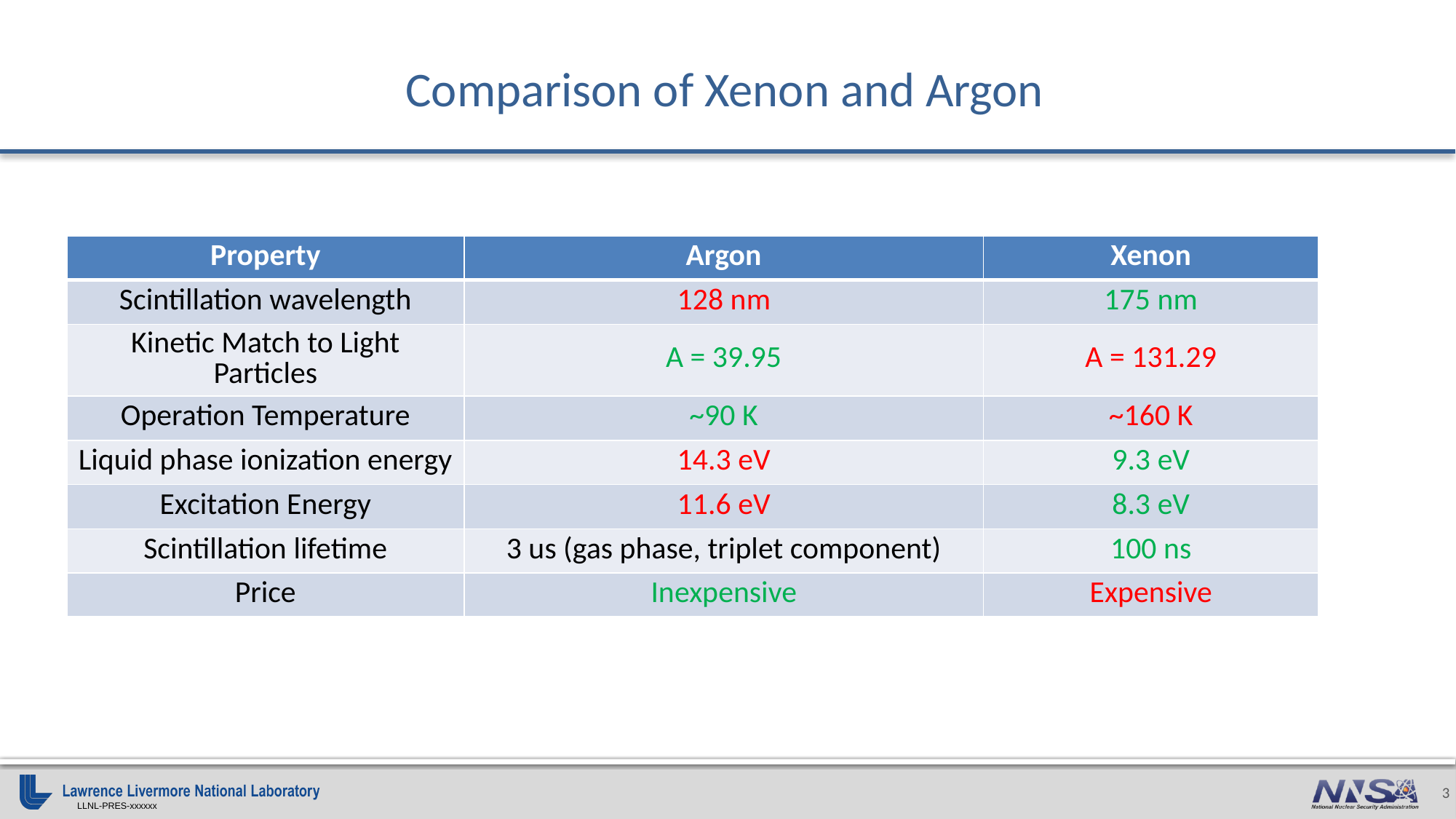

# Comparison of Xenon and Argon
| Property | Argon | Xenon |
| --- | --- | --- |
| Scintillation wavelength | 128 nm | 175 nm |
| Kinetic Match to Light Particles | A = 39.95 | A = 131.29 |
| Operation Temperature | ~90 K | ~160 K |
| Liquid phase ionization energy | 14.3 eV | 9.3 eV |
| Excitation Energy | 11.6 eV | 8.3 eV |
| Scintillation lifetime | 3 us (gas phase, triplet component) | 100 ns |
| Price | Inexpensive | Expensive |